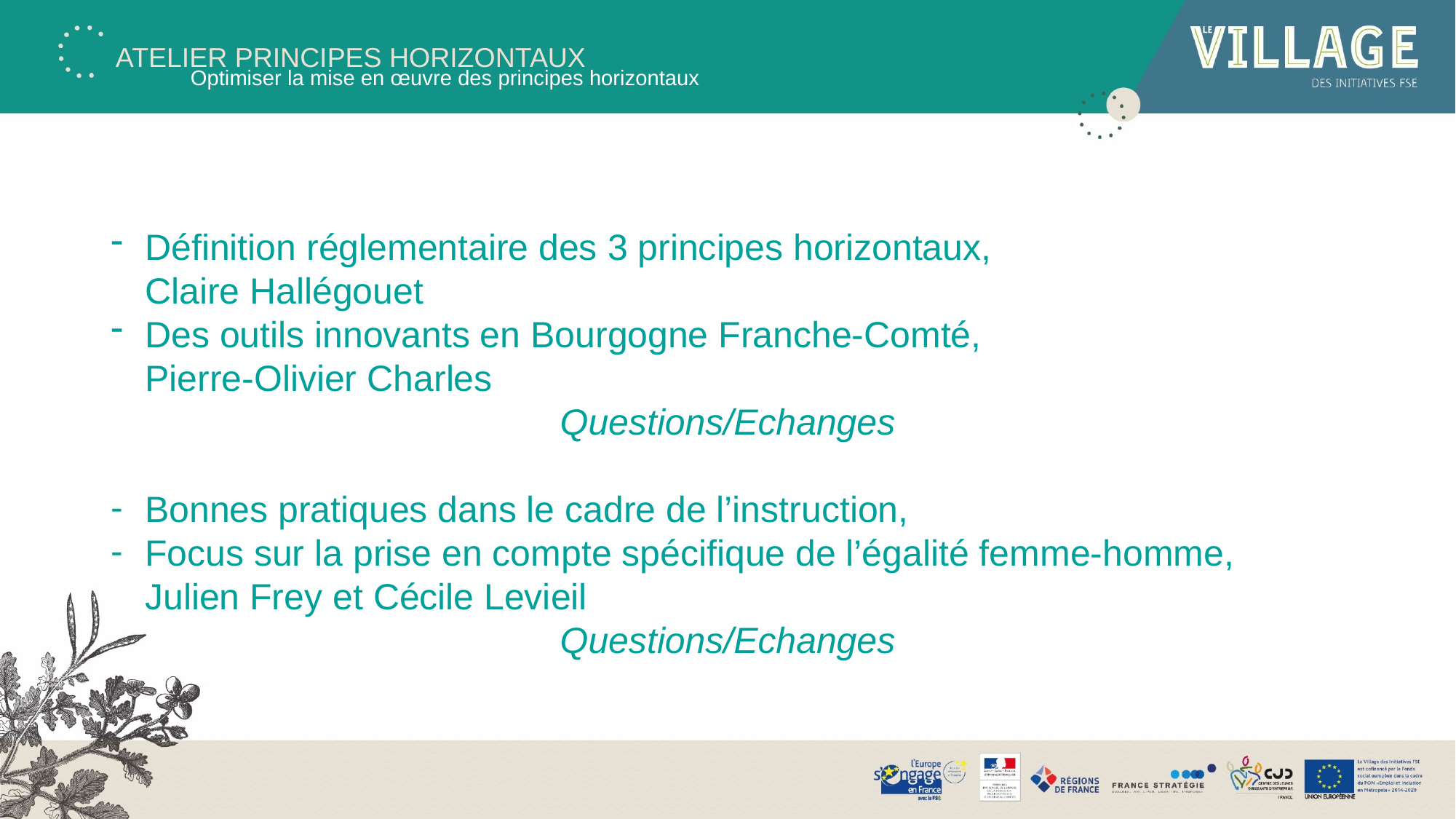

Optimiser la mise en œuvre des principes horizontaux
Définition réglementaire des 3 principes horizontaux,
Claire Hallégouet
Des outils innovants en Bourgogne Franche-Comté,
Pierre-Olivier Charles
Questions/Echanges

Bonnes pratiques dans le cadre de l’instruction,
Focus sur la prise en compte spécifique de l’égalité femme-homme,
Julien Frey et Cécile Levieil
Questions/Echanges